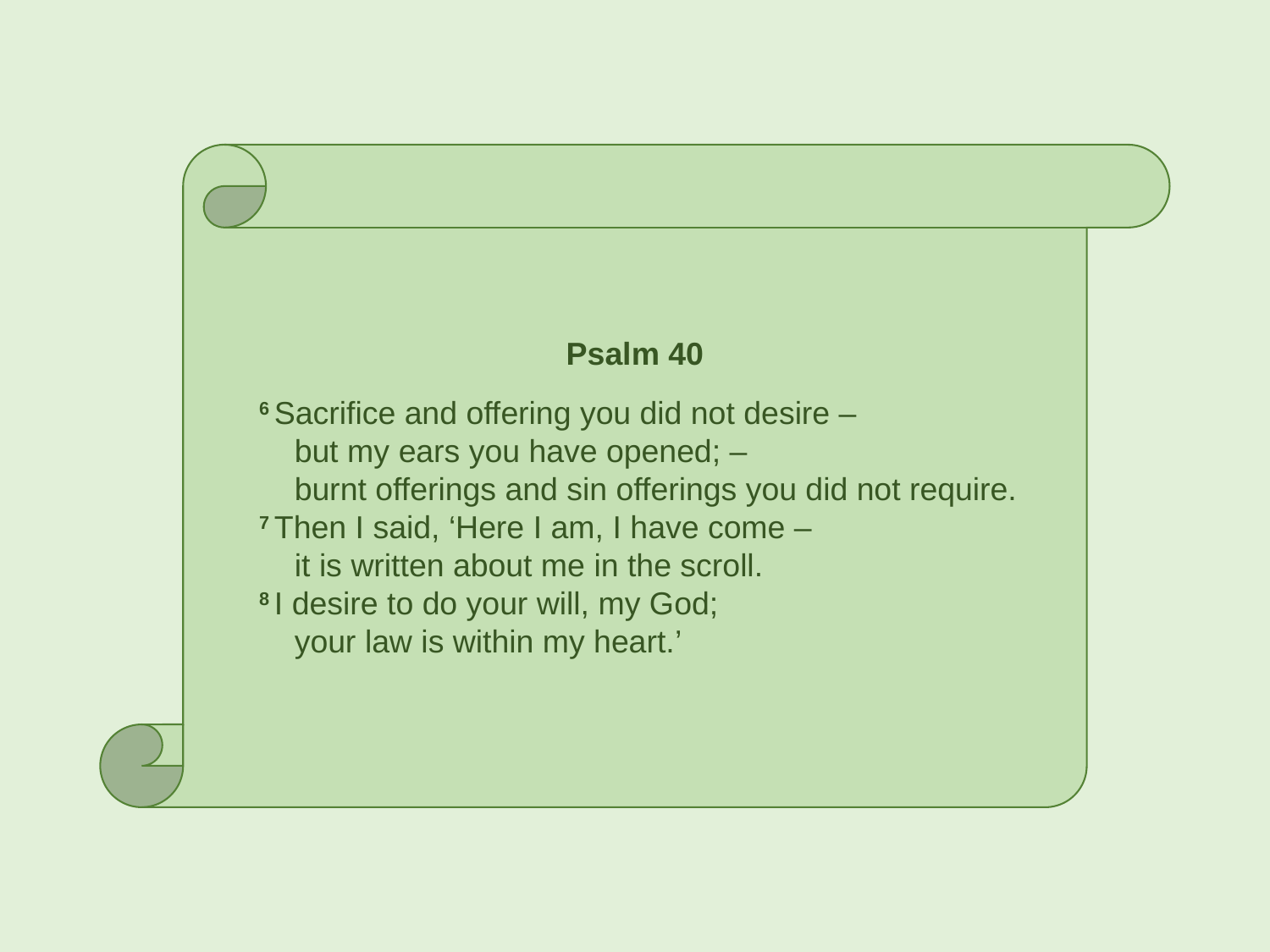

Psalm 40

6 Sacrifice and offering you did not desire –
    but my ears you have opened; –
    burnt offerings and sin offerings you did not require.
7 Then I said, ‘Here I am, I have come –
    it is written about me in the scroll.
8 I desire to do your will, my God;
    your law is within my heart.’